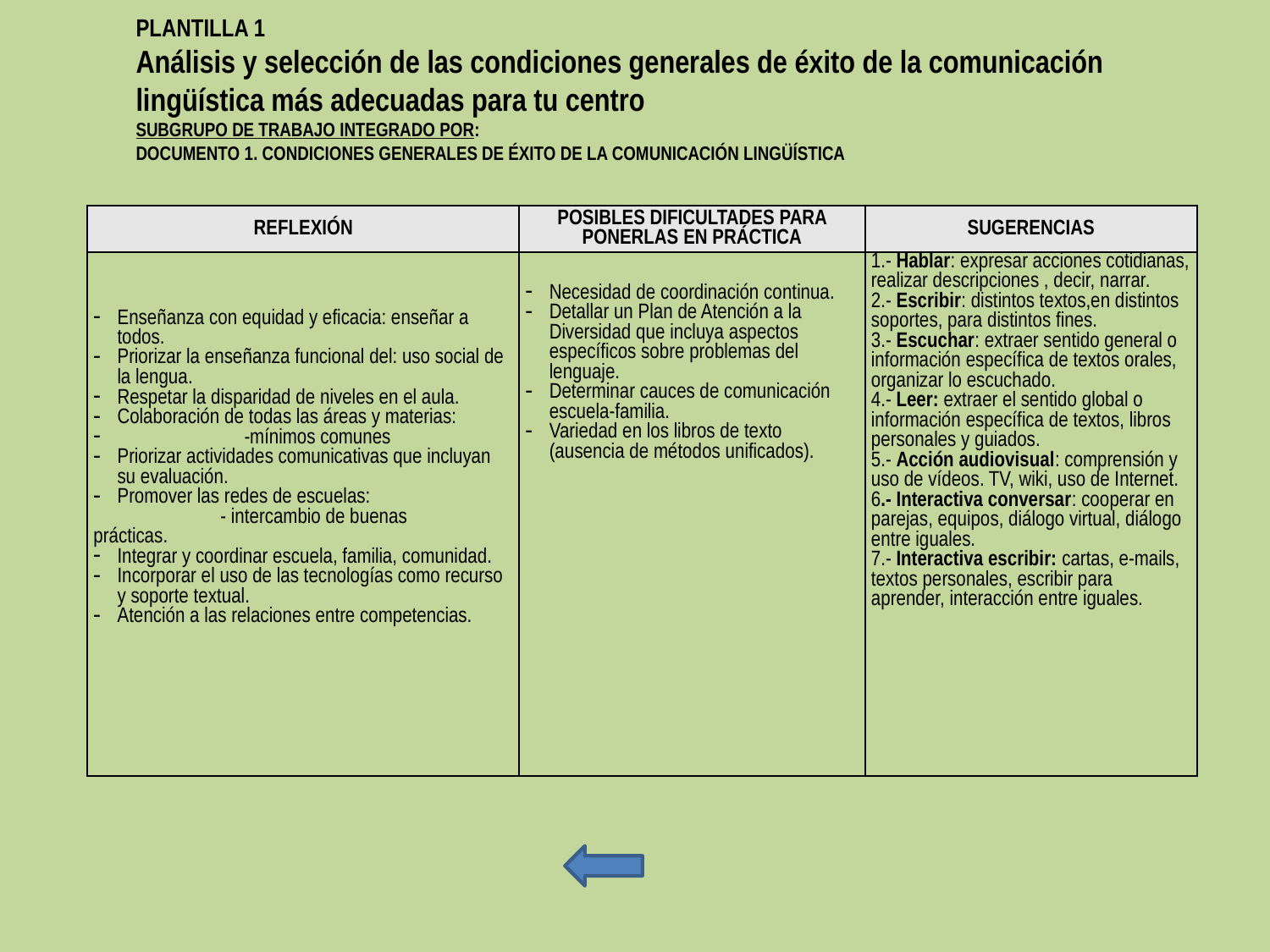

PLANTILLA 1
Análisis y selección de las condiciones generales de éxito de la comunicación lingüística más adecuadas para tu centro
SUBGRUPO DE TRABAJO INTEGRADO POR:
DOCUMENTO 1. CONDICIONES GENERALES DE ÉXITO DE LA COMUNICACIÓN LINGÜÍSTICA

| REFLEXIÓN | POSIBLES DIFICULTADES PARA PONERLAS EN PRÁCTICA | SUGERENCIAS |
| --- | --- | --- |
| Enseñanza con equidad y eficacia: enseñar a todos. Priorizar la enseñanza funcional del: uso social de la lengua. Respetar la disparidad de niveles en el aula. Colaboración de todas las áreas y materias: -mínimos comunes Priorizar actividades comunicativas que incluyan su evaluación. Promover las redes de escuelas: - intercambio de buenas prácticas. Integrar y coordinar escuela, familia, comunidad. Incorporar el uso de las tecnologías como recurso y soporte textual. Atención a las relaciones entre competencias. | Necesidad de coordinación continua. Detallar un Plan de Atención a la Diversidad que incluya aspectos específicos sobre problemas del lenguaje. Determinar cauces de comunicación escuela-familia. Variedad en los libros de texto (ausencia de métodos unificados). | 1.- Hablar: expresar acciones cotidianas, realizar descripciones , decir, narrar. 2.- Escribir: distintos textos,en distintos soportes, para distintos fines. 3.- Escuchar: extraer sentido general o información específica de textos orales, organizar lo escuchado. 4.- Leer: extraer el sentido global o información específica de textos, libros personales y guiados. 5.- Acción audiovisual: comprensión y uso de vídeos. TV, wiki, uso de Internet. 6.- Interactiva conversar: cooperar en parejas, equipos, diálogo virtual, diálogo entre iguales. 7.- Interactiva escribir: cartas, e-mails, textos personales, escribir para aprender, interacción entre iguales. |